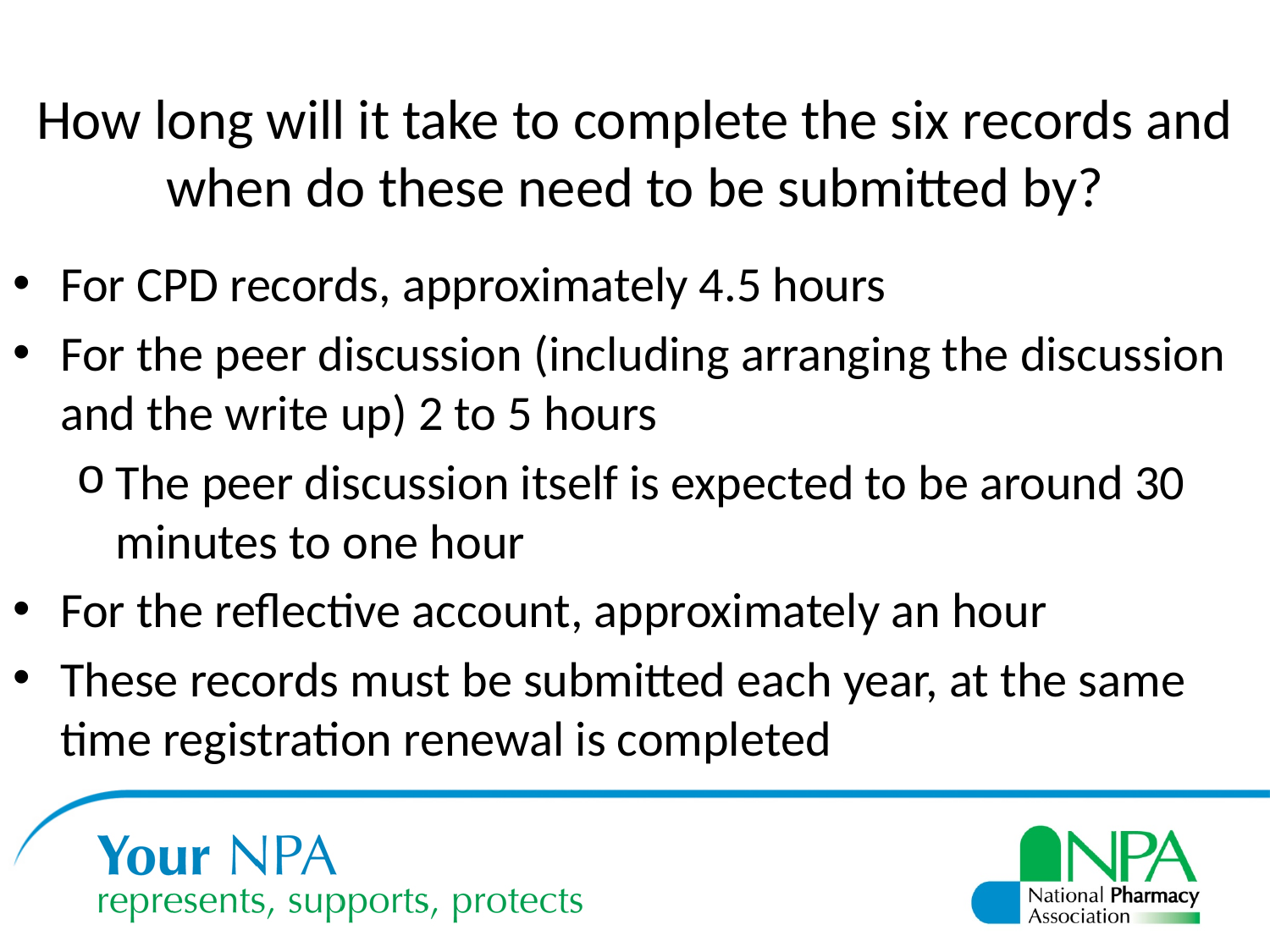

# How long will it take to complete the six records and when do these need to be submitted by?
For CPD records, approximately 4.5 hours
For the peer discussion (including arranging the discussion and the write up) 2 to 5 hours
The peer discussion itself is expected to be around 30 minutes to one hour
For the reflective account, approximately an hour
These records must be submitted each year, at the same time registration renewal is completed